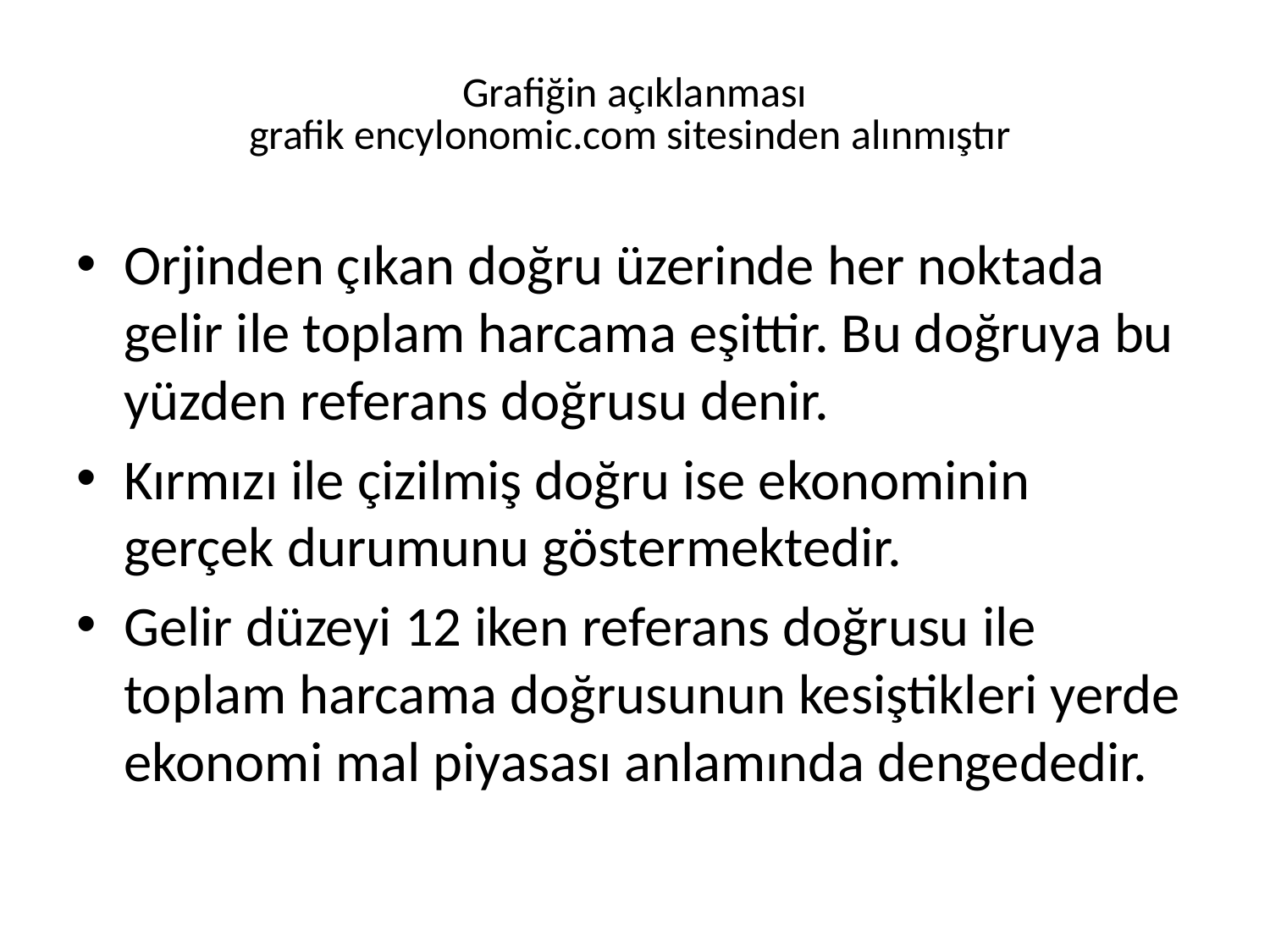

# Grafiğin açıklanması grafik encylonomic.com sitesinden alınmıştır
Orjinden çıkan doğru üzerinde her noktada gelir ile toplam harcama eşittir. Bu doğruya bu yüzden referans doğrusu denir.
Kırmızı ile çizilmiş doğru ise ekonominin gerçek durumunu göstermektedir.
Gelir düzeyi 12 iken referans doğrusu ile toplam harcama doğrusunun kesiştikleri yerde ekonomi mal piyasası anlamında dengededir.